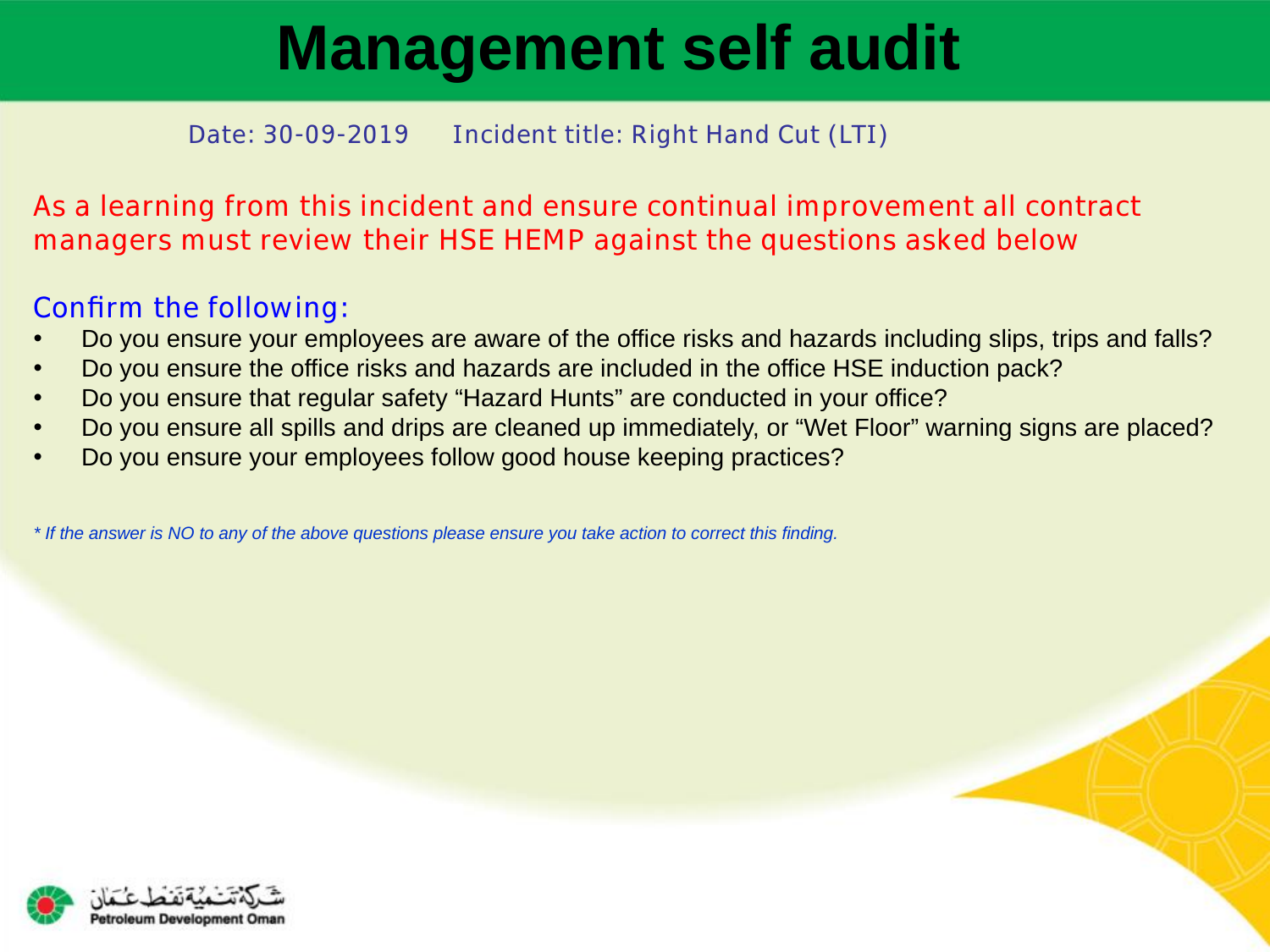

Management self audit

Date: 30-09-2019      Incident title: Right Hand Cut (LTI)

As a learning from this incident and ensure continual improvement all contract
managers must review their HSE HEMP against the questions asked below

Confirm the following:
Do you ensure your employees are aware of the office risks and hazards including slips, trips and falls?
Do you ensure the office risks and hazards are included in the office HSE induction pack?
Do you ensure that regular safety “Hazard Hunts” are conducted in your office?
Do you ensure all spills and drips are cleaned up immediately, or “Wet Floor” warning signs are placed?
Do you ensure your employees follow good house keeping practices?

* If the answer is NO to any of the above questions please ensure you take action to correct this finding.